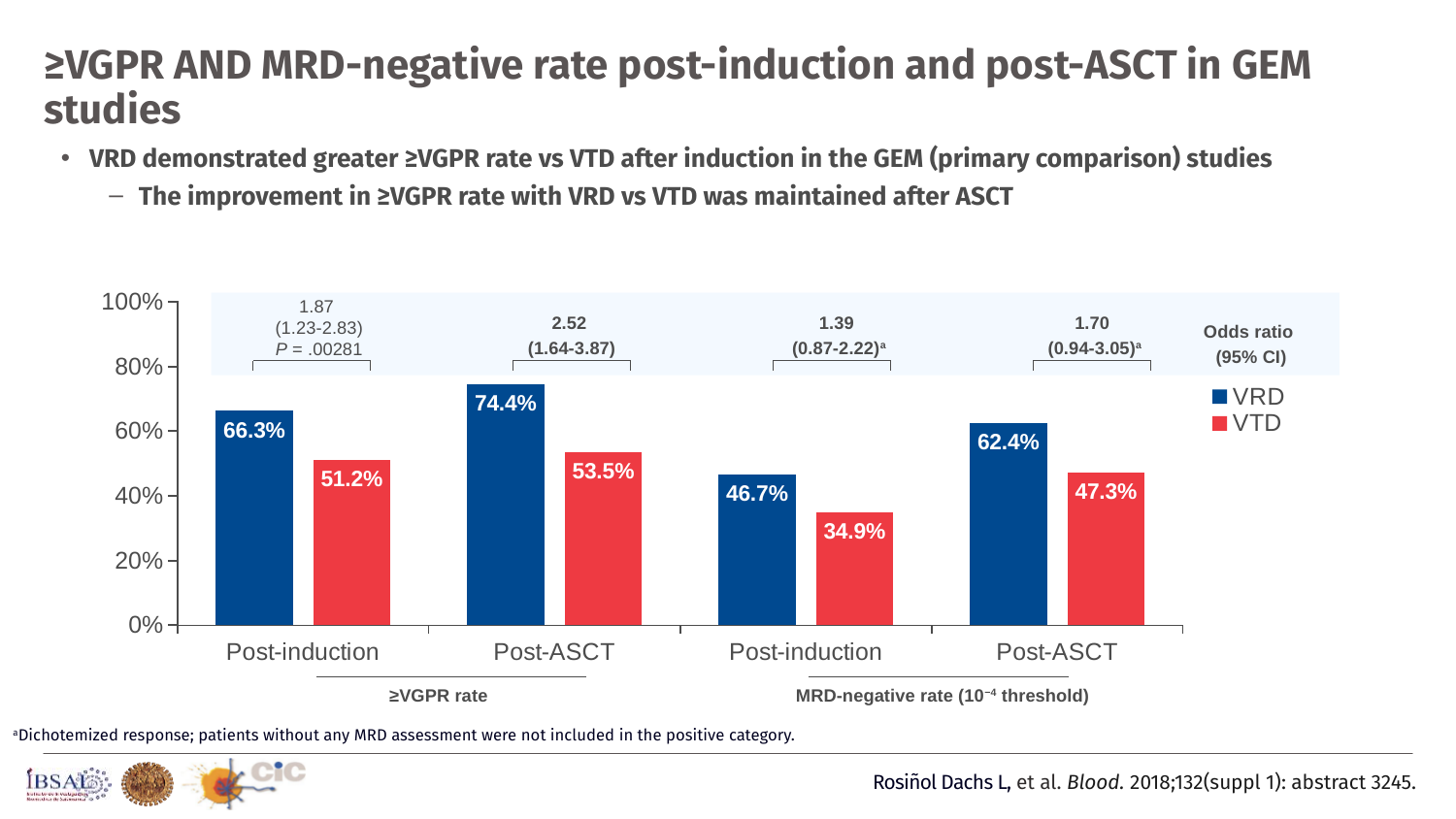

# ≥VGPR AND MRD-negative rate post-induction and post-ASCT in GEM studies
VRD demonstrated greater ≥VGPR rate vs VTD after induction in the GEM (primary comparison) studies
The improvement in ≥VGPR rate with VRD vs VTD was maintained after ASCT

### Chart

| Category | VRD | VTD |
|---|---|---|
| Post-induction | 0.663 | 0.512 |
| Post-ASCT | 0.744 | 0.535 |
| Post-induction | 0.467 | 0.349 |
| Post-ASCT | 0.624 | 0.473 |
1.87
(1.23-2.83)
P = .00281

2.52
(1.64-3.87)
1.39
(0.87-2.22)a
1.70
(0.94-3.05)a
Odds ratio
(95% CI)
≥VGPR rate
MRD-negative rate (10−4 threshold)
aDichotemized response; patients without any MRD assessment were not included in the positive category.
Rosiñol Dachs L, et al. Blood. 2018;132(suppl 1): abstract 3245.